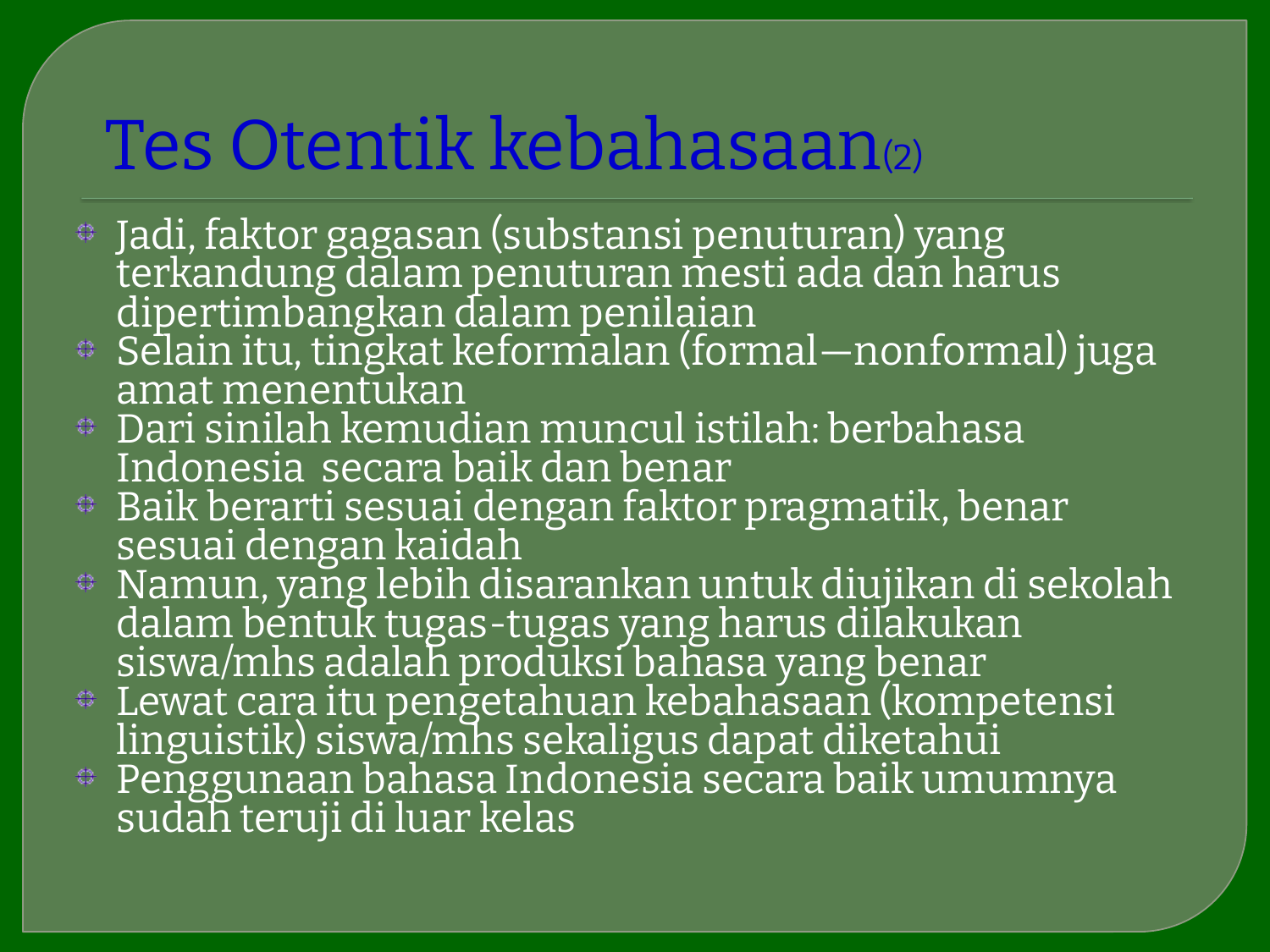

# Tes Otentik kebahasaan(2)
Jadi, faktor gagasan (substansi penuturan) yang terkandung dalam penuturan mesti ada dan harus dipertimbangkan dalam penilaian
Selain itu, tingkat keformalan (formal—nonformal) juga amat menentukan
Dari sinilah kemudian muncul istilah: berbahasa Indonesia  secara baik dan benar
Baik berarti sesuai dengan faktor pragmatik, benar sesuai dengan kaidah
Namun, yang lebih disarankan untuk diujikan di sekolah dalam bentuk tugas-tugas yang harus dilakukan siswa/mhs adalah produksi bahasa yang benar
Lewat cara itu pengetahuan kebahasaan (kompetensi linguistik) siswa/mhs sekaligus dapat diketahui
Penggunaan bahasa Indonesia secara baik umumnya sudah teruji di luar kelas